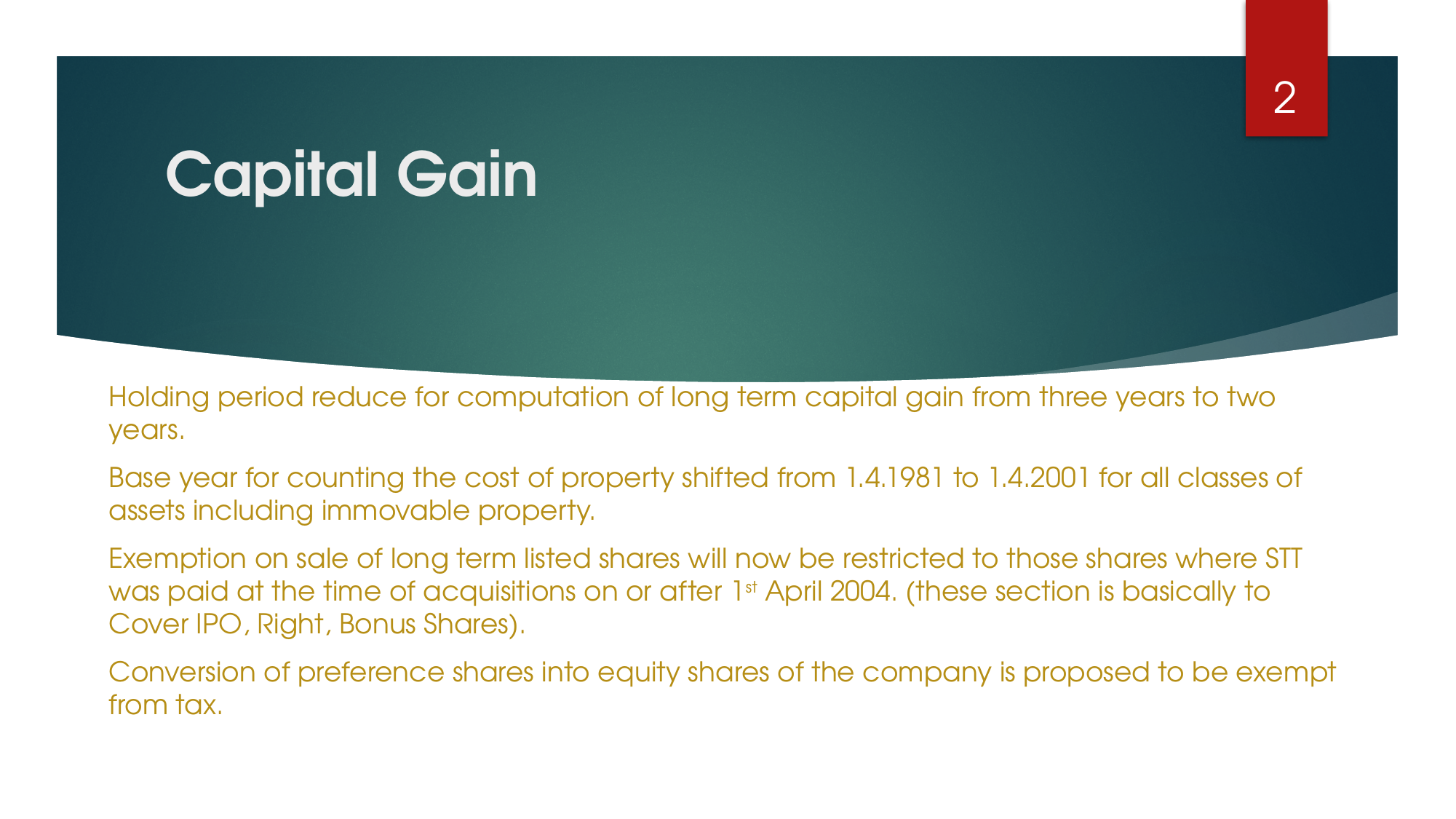

2
# Capital Gain
Holding period reduce for computation of long term capital gain from three years to two years.
Base year for counting the cost of property shifted from 1.4.1981 to 1.4.2001 for all classes of assets including immovable property.
Exemption on sale of long term listed shares will now be restricted to those shares where STT was paid at the time of acquisitions on or after 1st April 2004. (these section is basically to Cover IPO, Right, Bonus Shares).
Conversion of preference shares into equity shares of the company is proposed to be exempt from tax.